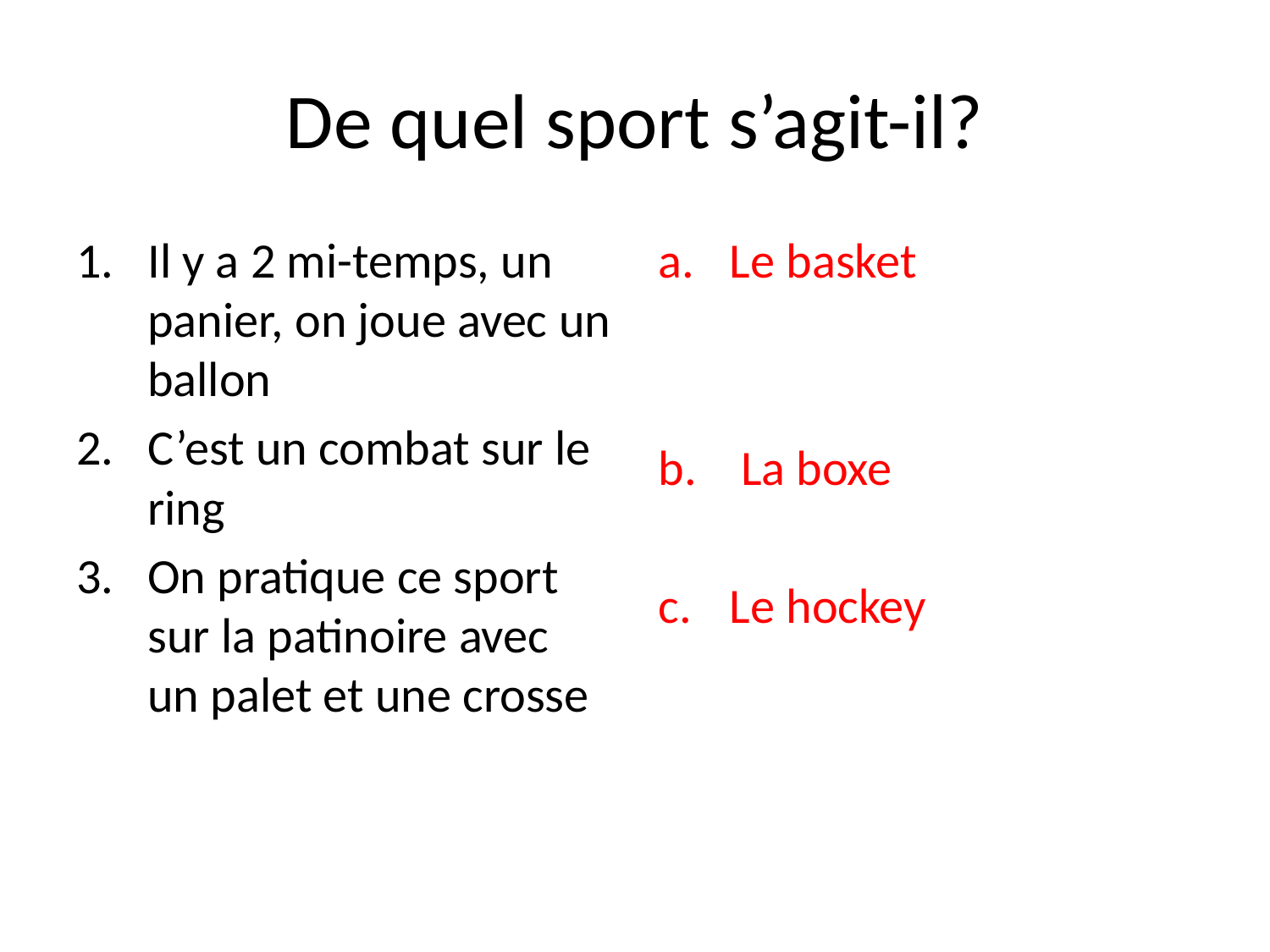

# De quel sport s’agit-il?
Il y a 2 mi-temps, un panier, on joue avec un ballon
C’est un combat sur le ring
On pratique ce sport sur la patinoire avec un palet et une crosse

Le basket

 La boxe

Le hockey